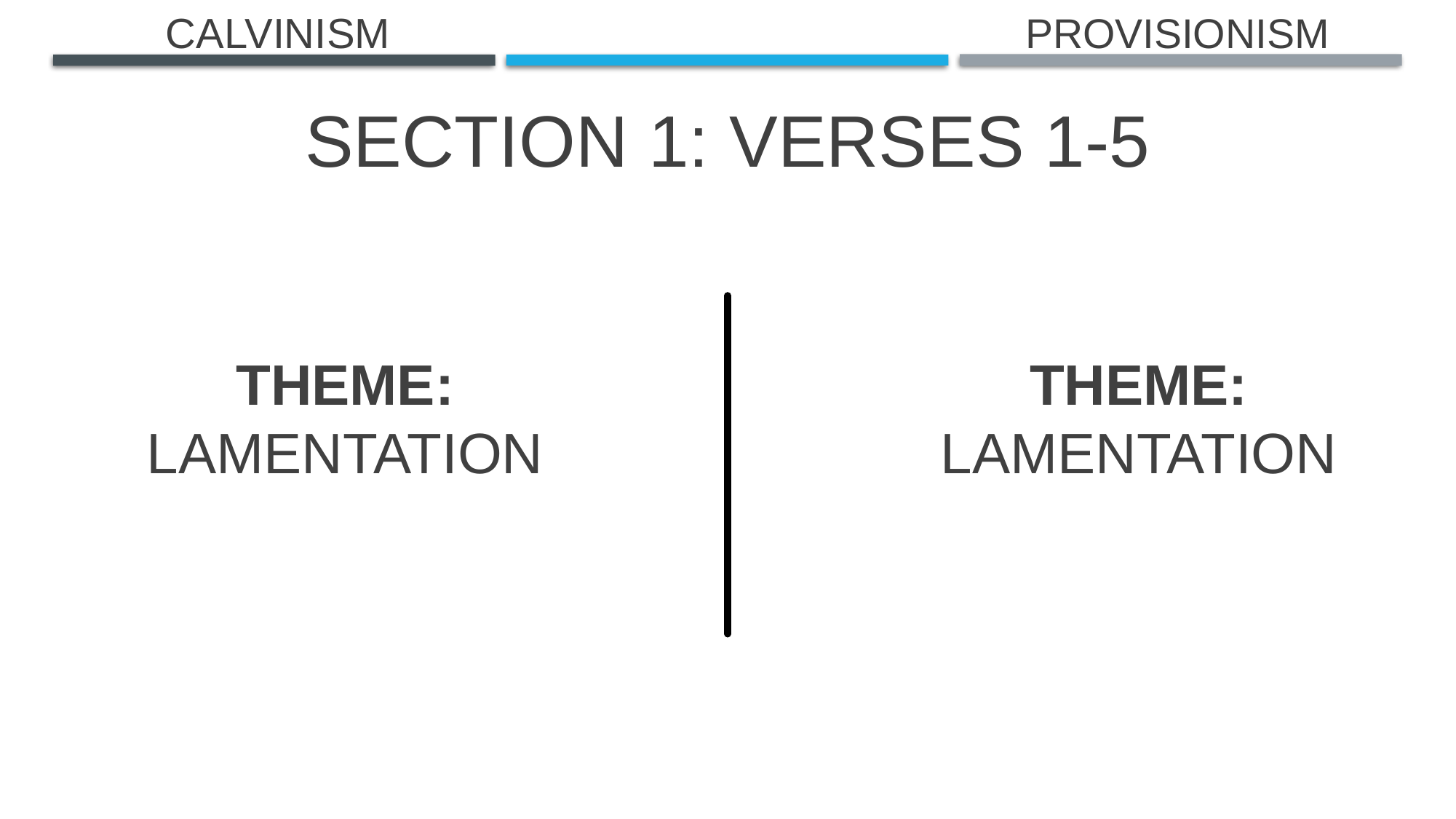

Calvinism
Provisionism
# Section 1: Verses 1-5
Theme: Lamentation
Theme: Lamentation